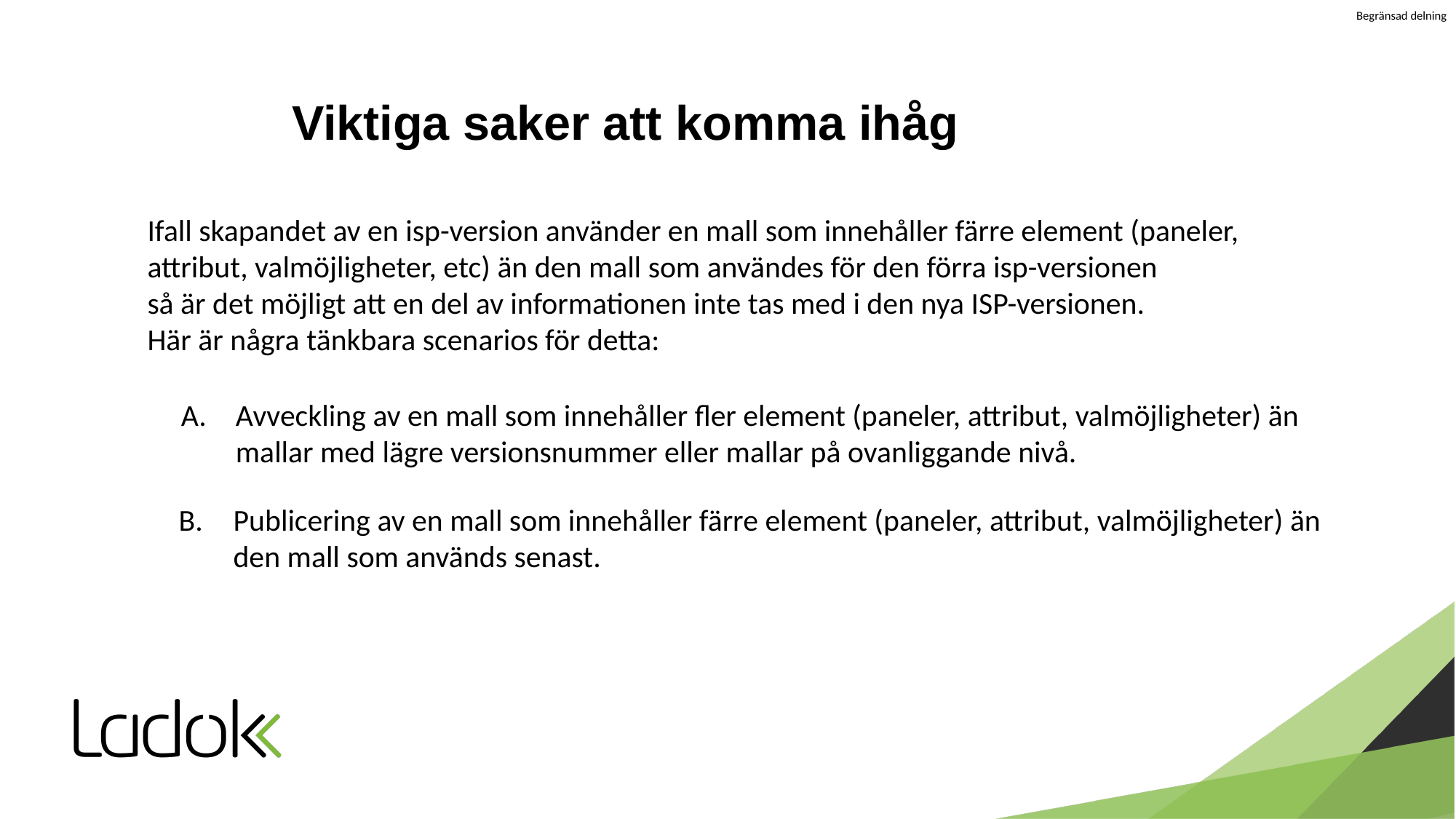

# Viktiga saker att komma ihåg
Ifall skapandet av en isp-version använder en mall som innehåller färre element (paneler,
attribut, valmöjligheter, etc) än den mall som användes för den förra isp-versionen
så är det möjligt att en del av informationen inte tas med i den nya ISP-versionen.
Här är några tänkbara scenarios för detta:
Avveckling av en mall som innehåller fler element (paneler, attribut, valmöjligheter) än
mallar med lägre versionsnummer eller mallar på ovanliggande nivå.
Publicering av en mall som innehåller färre element (paneler, attribut, valmöjligheter) än
den mall som används senast.